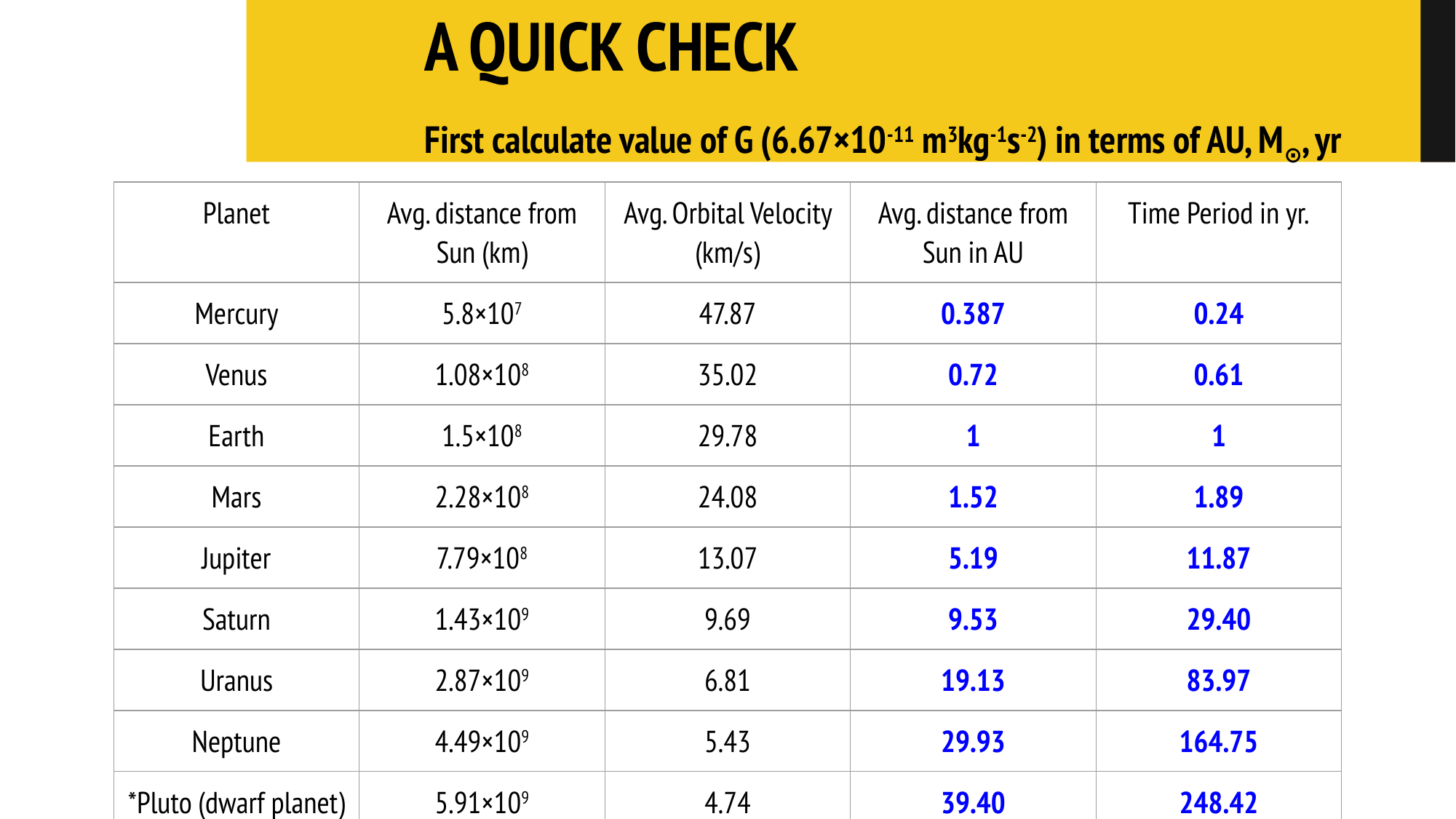

# A QUICK CHECK

First calculate value of G (6.67×10-11 m3kg-1s-2) in terms of AU, M⊙, yr
| Planet | Avg. distance from Sun (km) | Avg. Orbital Velocity (km/s) | Avg. distance from Sun in AU | Time Period in yr. |
| --- | --- | --- | --- | --- |
| Mercury | 5.8×107 | 47.87 | 0.387 | 0.24 |
| Venus | 1.08×108 | 35.02 | 0.72 | 0.61 |
| Earth | 1.5×108 | 29.78 | 1 | 1 |
| Mars | 2.28×108 | 24.08 | 1.52 | 1.89 |
| Jupiter | 7.79×108 | 13.07 | 5.19 | 11.87 |
| Saturn | 1.43×109 | 9.69 | 9.53 | 29.40 |
| Uranus | 2.87×109 | 6.81 | 19.13 | 83.97 |
| Neptune | 4.49×109 | 5.43 | 29.93 | 164.75 |
| \*Pluto (dwarf planet) | 5.91×109 | 4.74 | 39.40 | 248.42 |